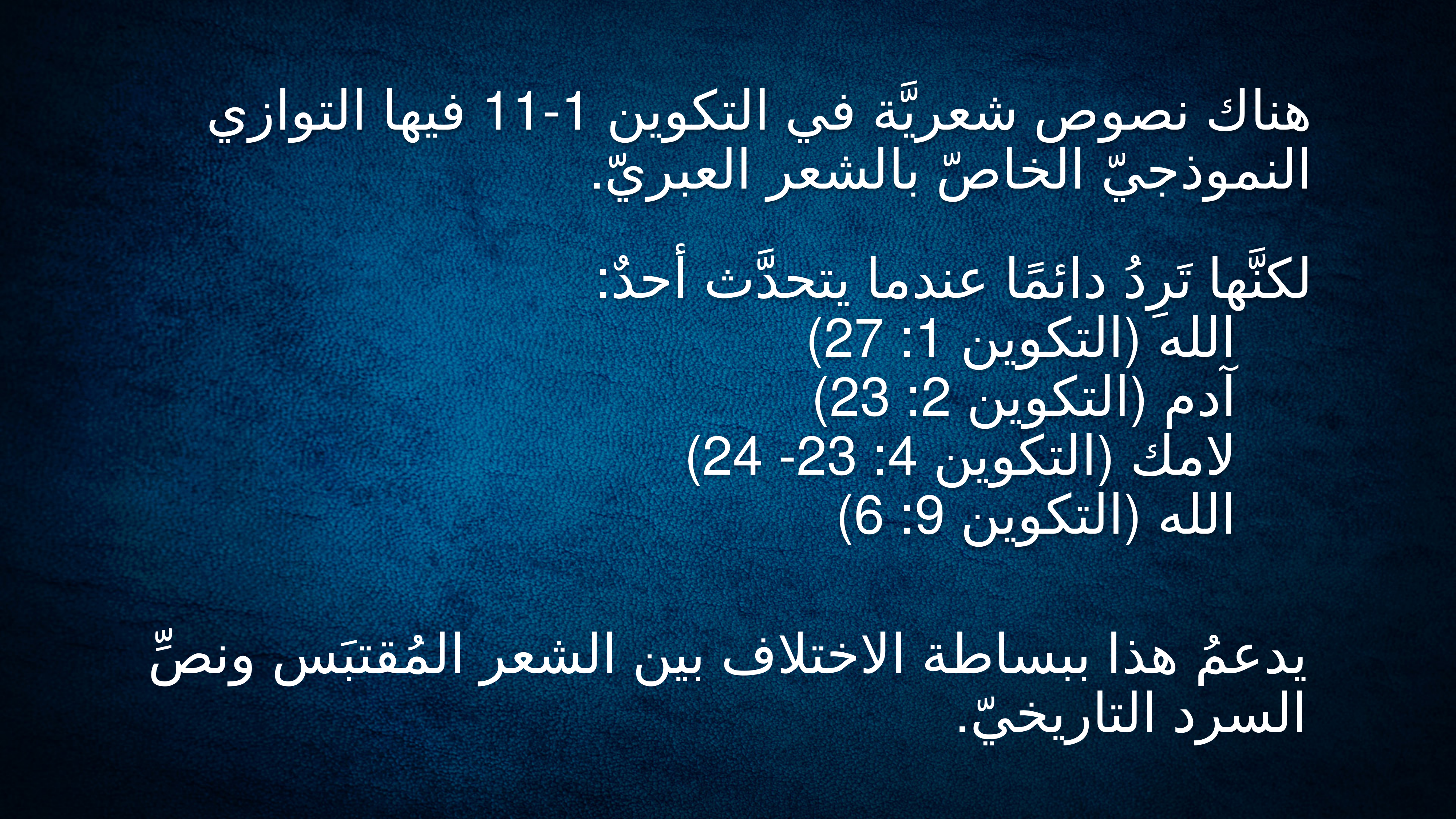

# هناك نصوص شعريَّة في التكوين 1-11 فيها التوازي النموذجيّ الخاصّ بالشعر العبريّ.
لكنَّها تَرِدُ دائمًا عندما يتحدَّث أحدٌ:
     الله (التكوين 1: 27)
     آدم (التكوين 2: 23)
     لامك (التكوين 4: 23- 24)
     الله (التكوين 9: 6)
يدعمُ هذا ببساطة الاختلاف بين الشعر المُقتبَس ونصِّ السرد التاريخيّ.